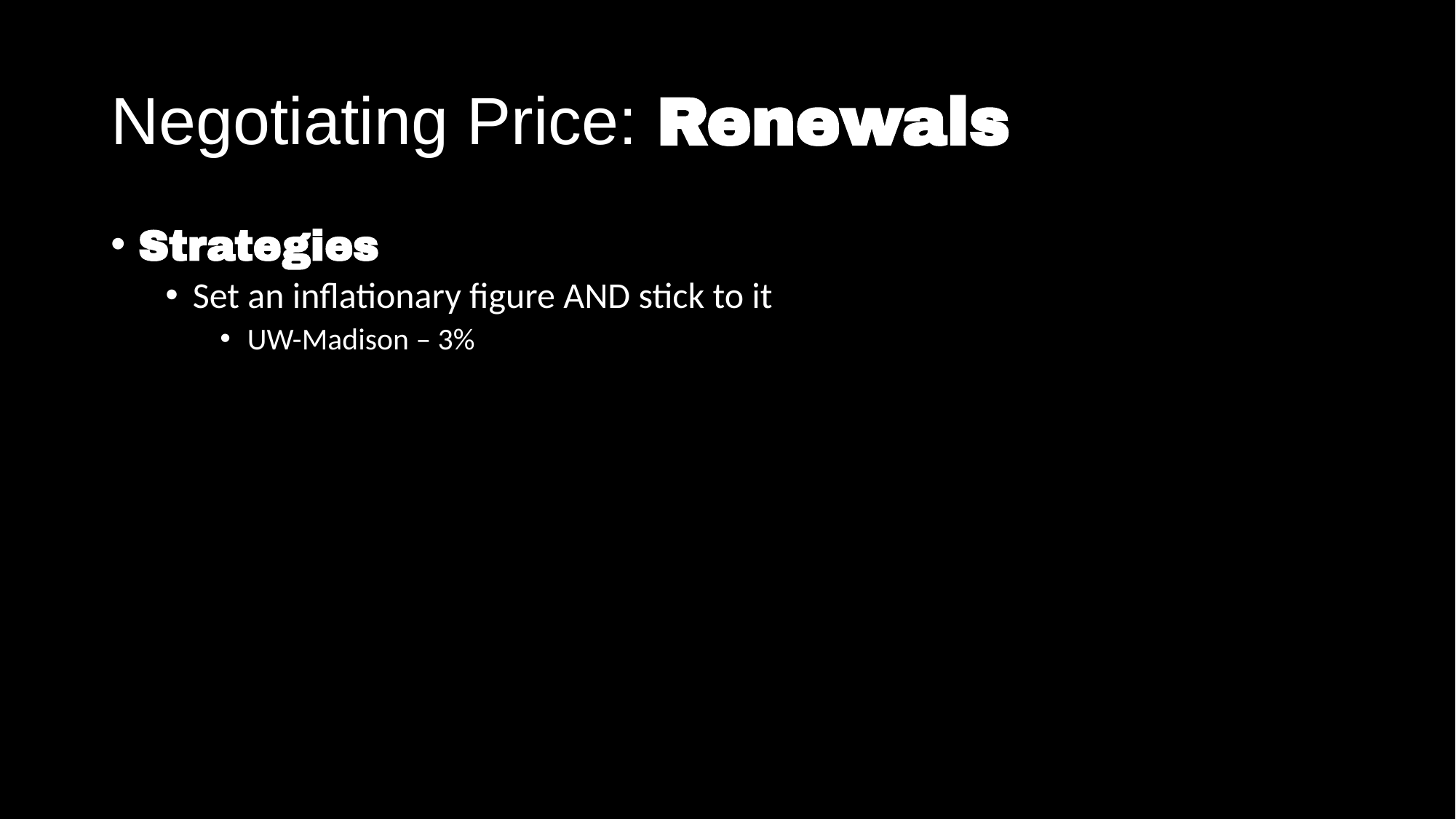

# Negotiating Price: Renewals
Strategies
Set an inflationary figure AND stick to it
UW-Madison – 3%